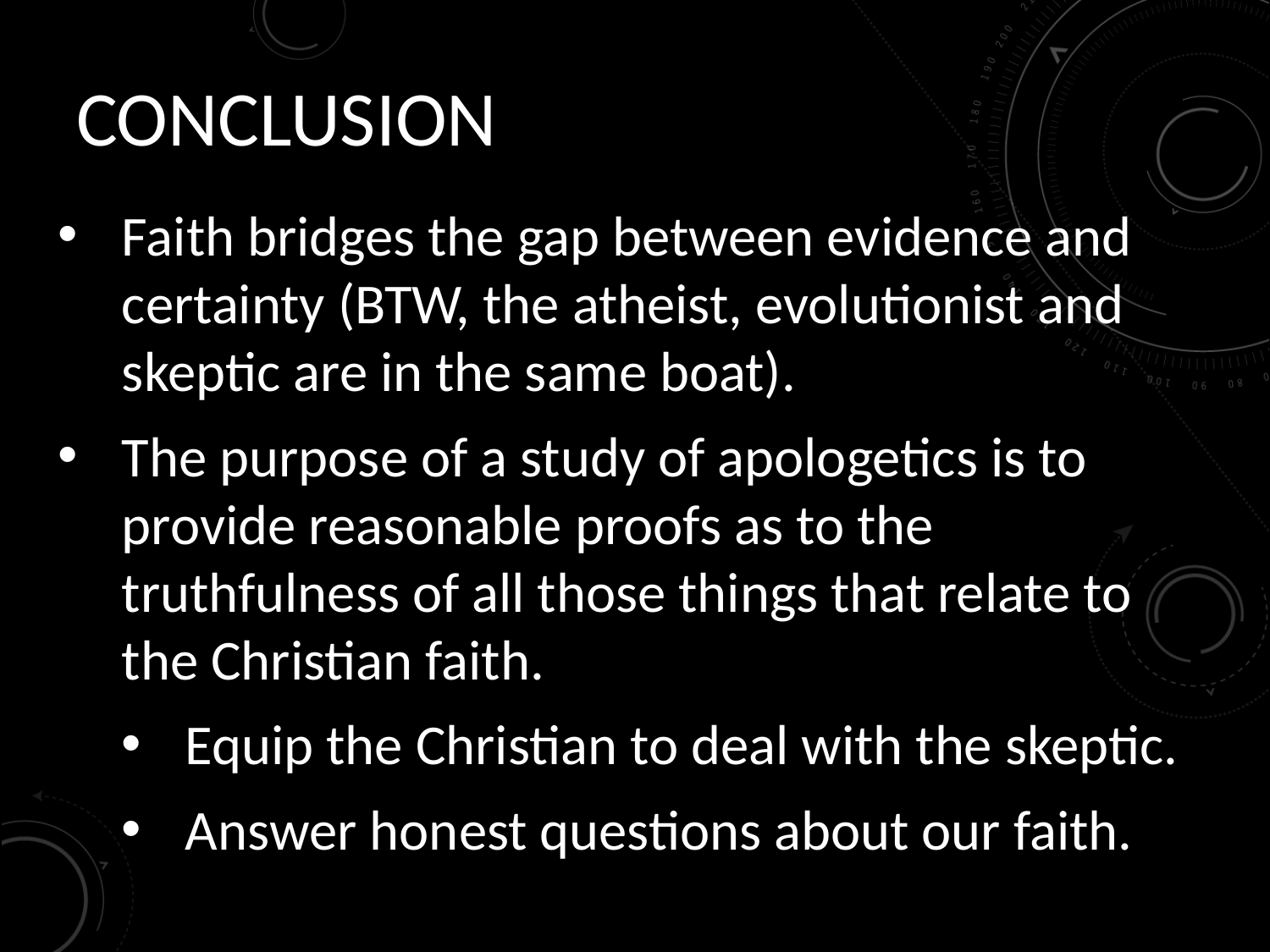

# Conclusion
Faith bridges the gap between evidence and certainty (BTW, the atheist, evolutionist and skeptic are in the same boat).
The purpose of a study of apologetics is to provide reasonable proofs as to the truthfulness of all those things that relate to the Christian faith.
Equip the Christian to deal with the skeptic.
Answer honest questions about our faith.